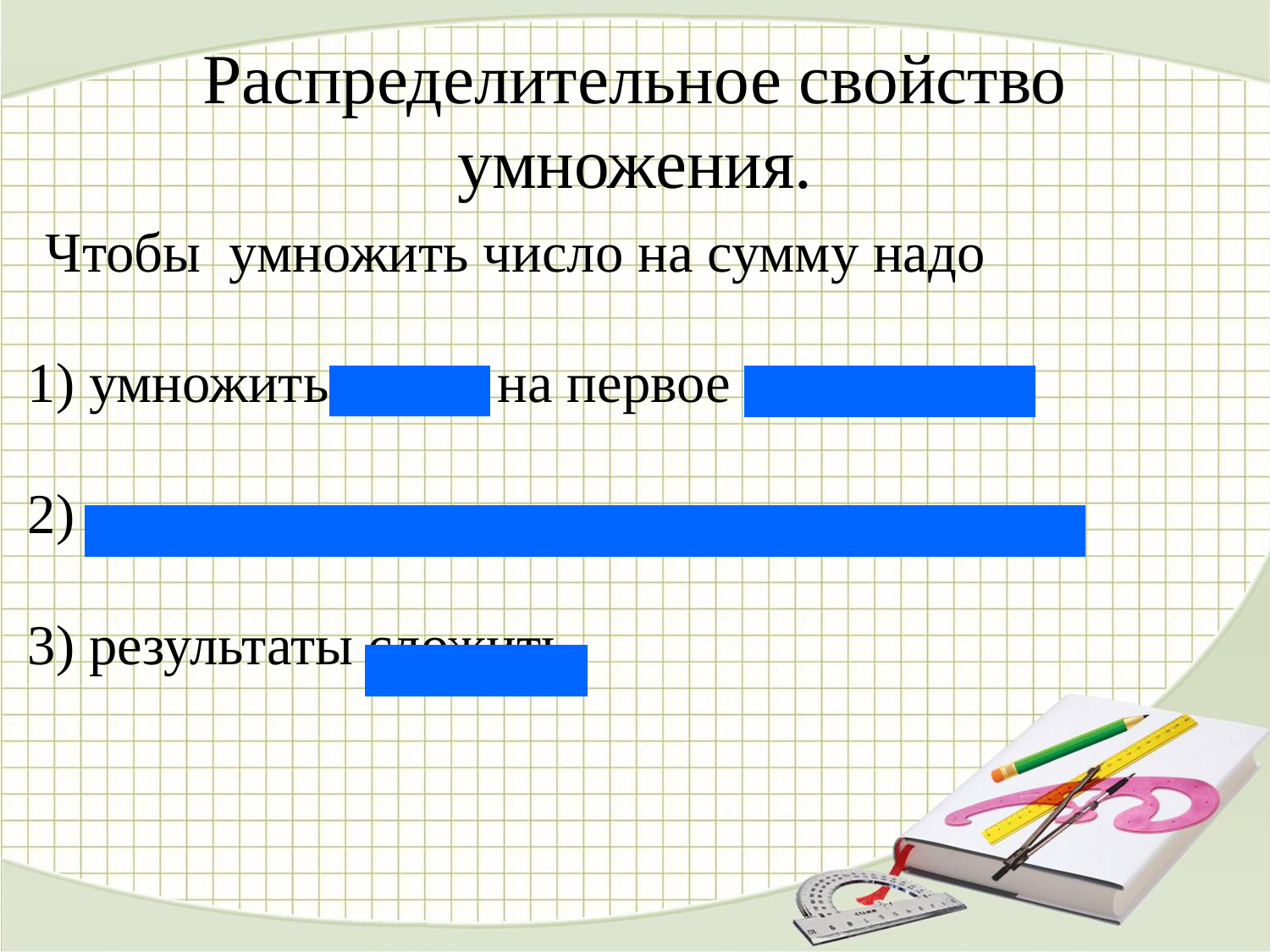

# Распределительное свойство умножения.
  Чтобы  умножить число на сумму надо

1) умножить число на первое слагаемое;

2) умножить число на второе слагаемое;

3) результаты сложить.